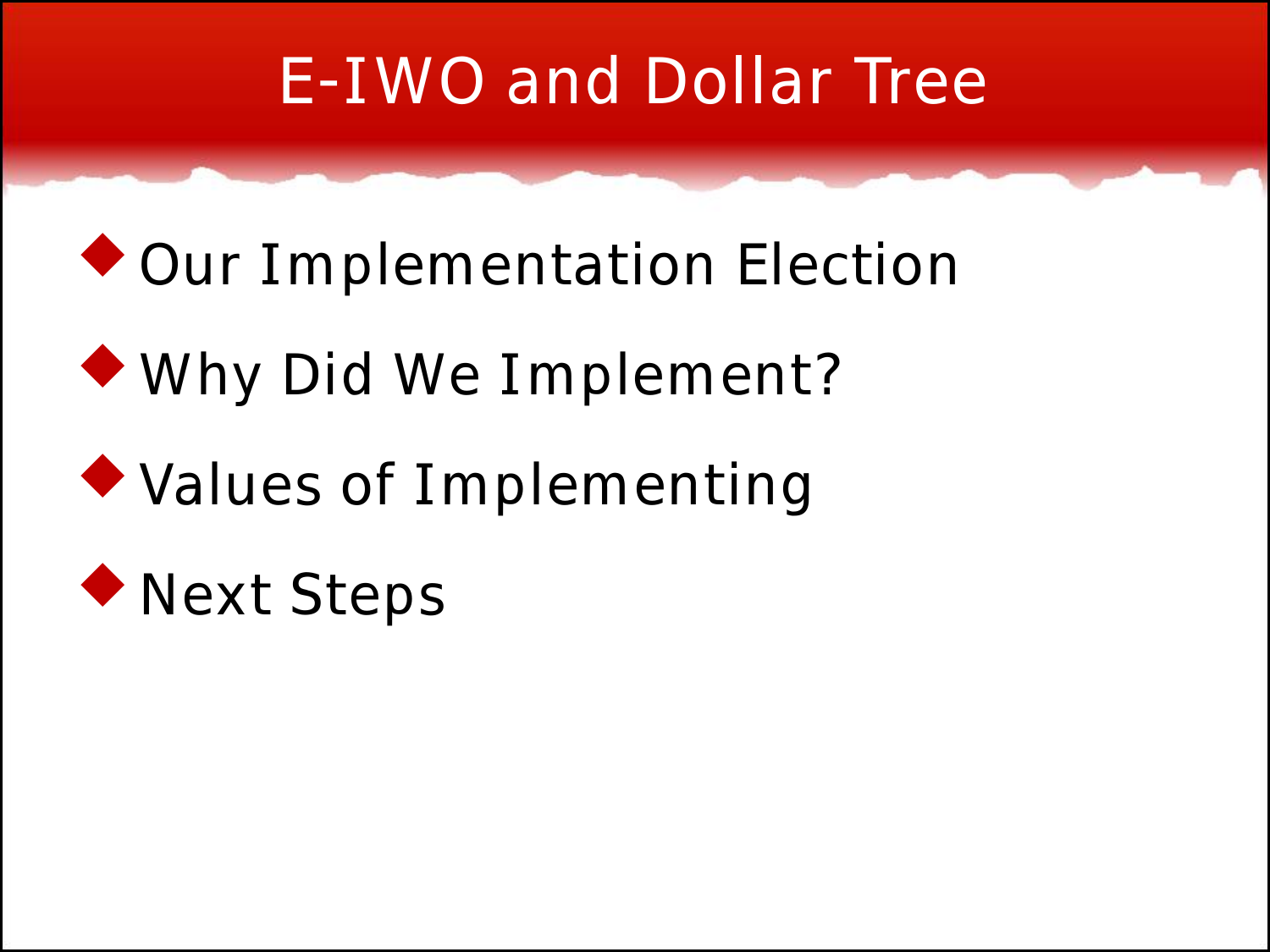

E-IWO and Dollar Tree
Our Implementation Election
Why Did We Implement?
Values of Implementing
Next Steps